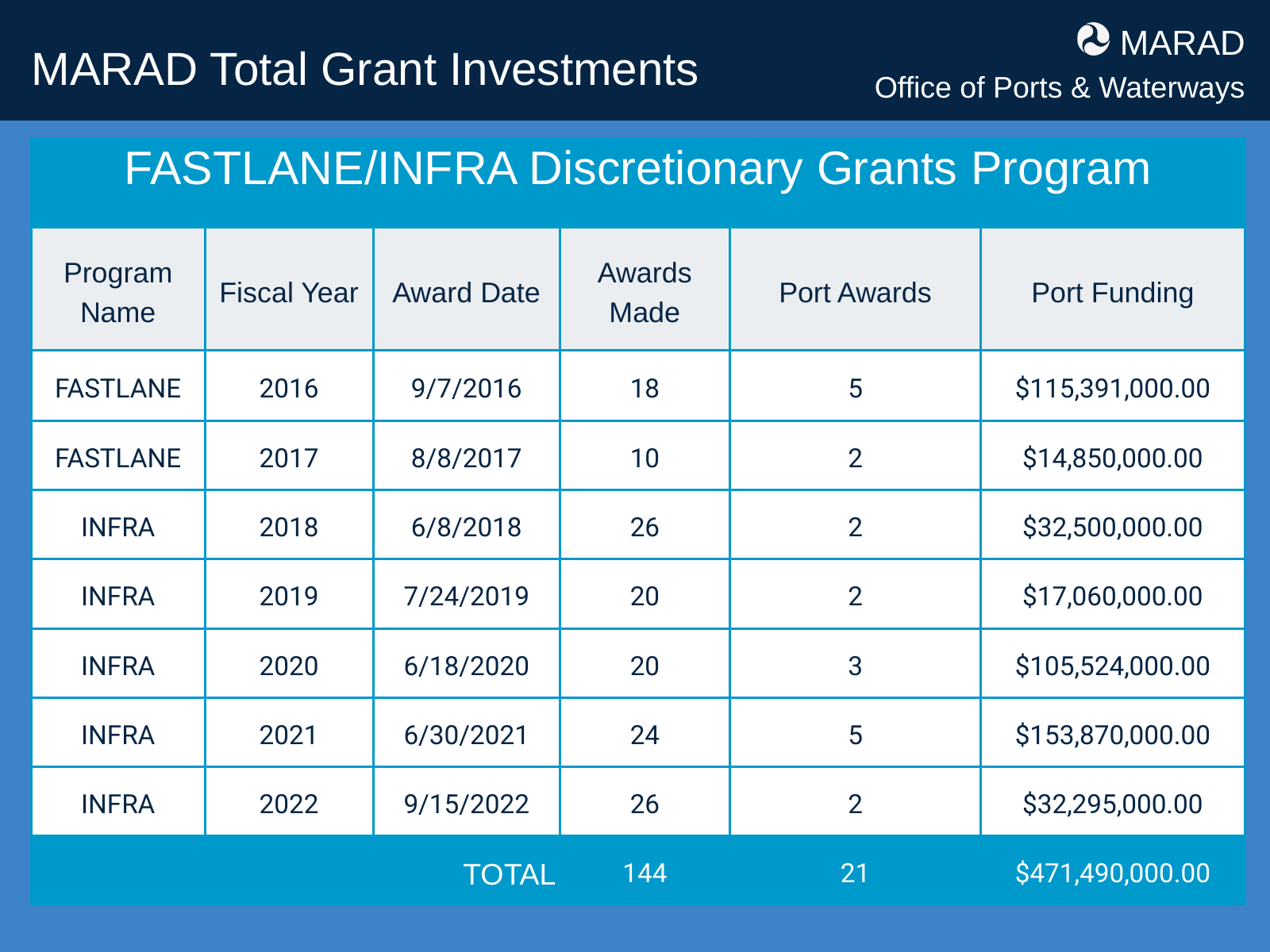

MARAD
Office of Ports & Waterways

MARAD Total Grant Investments
| FASTLANE/INFRA Discretionary Grants Program | FASTLANE/INFRA Discretionary Grants Program | FASTLANE/INFRA Discretionary Grants Program | FASTLANE/INFRA Discretionary Grants Program | FASTLANE/INFRA Discretionary Grants Program | FASTLANE/INFRA Discretionary Grants Program |
| --- | --- | --- | --- | --- | --- |
| Program Name | Fiscal Year | Award Date | Awards Made | Port Awards | Port Funding |
| FASTLANE | 2016 | 9/7/2016 | 18 | 5 | $115,391,000.00 |
| FASTLANE | 2017 | 8/8/2017 | 10 | 2 | $14,850,000.00 |
| INFRA | 2018 | 6/8/2018 | 26 | 2 | $32,500,000.00 |
| INFRA | 2019 | 7/24/2019 | 20 | 2 | $17,060,000.00 |
| INFRA | 2020 | 6/18/2020 | 20 | 3 | $105,524,000.00 |
| INFRA | 2021 | 6/30/2021 | 24 | 5 | $153,870,000.00 |
| INFRA | 2022 | 9/15/2022 | 26 | 2 | $32,295,000.00 |
| TOTAL | TOTAL | TOTAL | 144 | 21 | $471,490,000.00 |